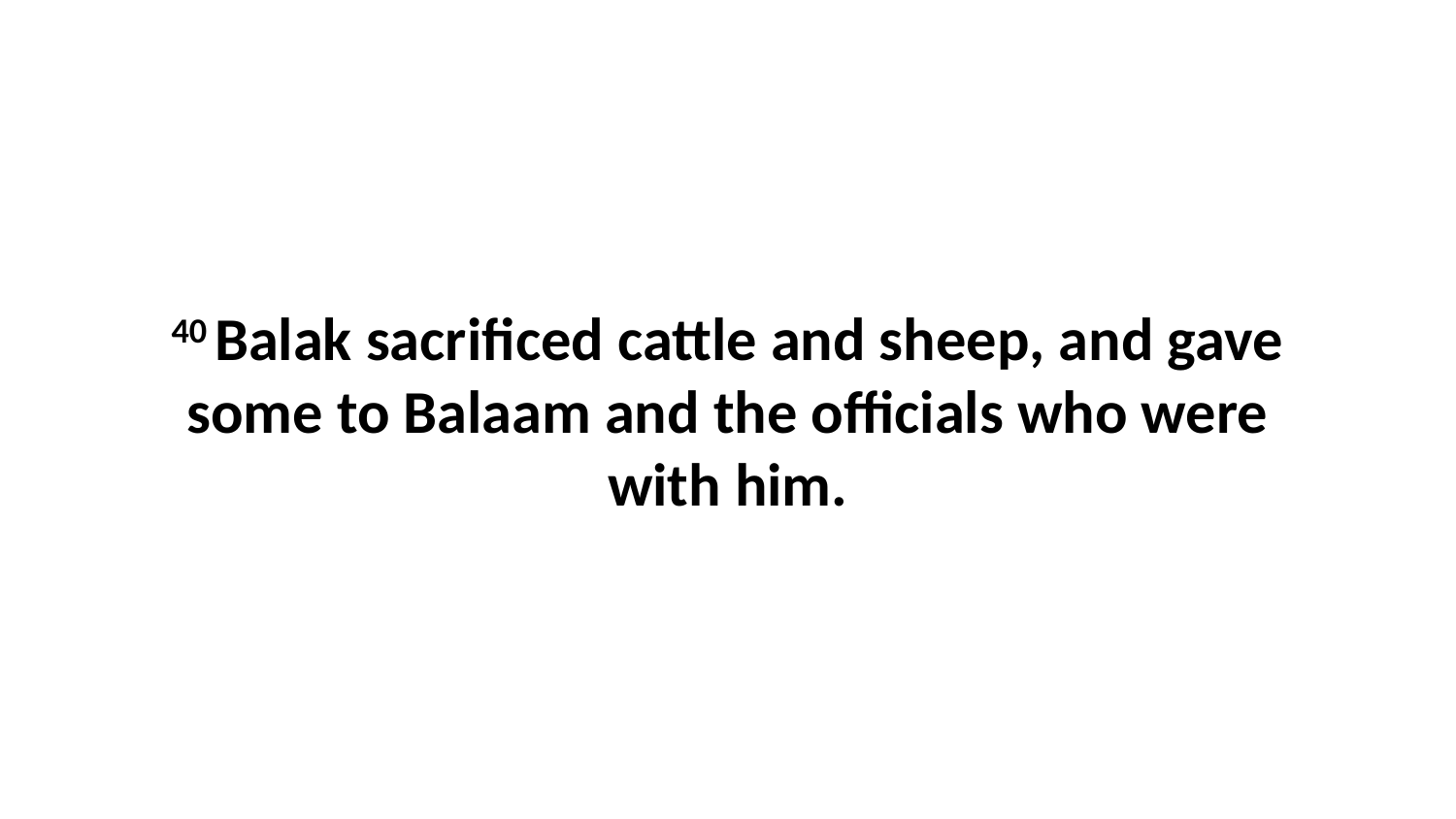

40 Balak sacrificed cattle and sheep, and gave some to Balaam and the officials who were with him.